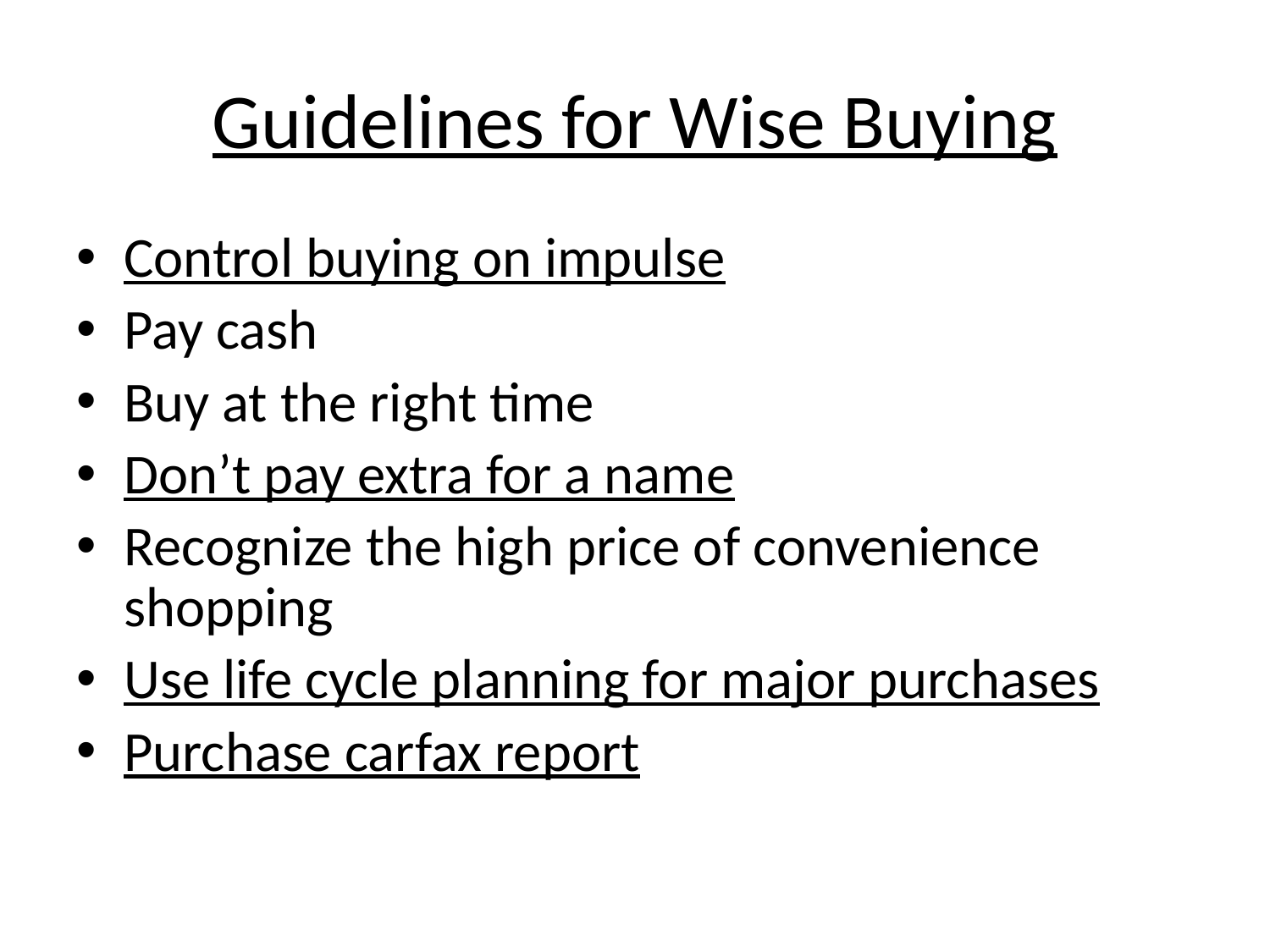

Guidelines for Wise Buying
Control buying on impulse
Pay cash
Buy at the right time
Don’t pay extra for a name
Recognize the high price of convenience shopping
Use life cycle planning for major purchases
Purchase carfax report